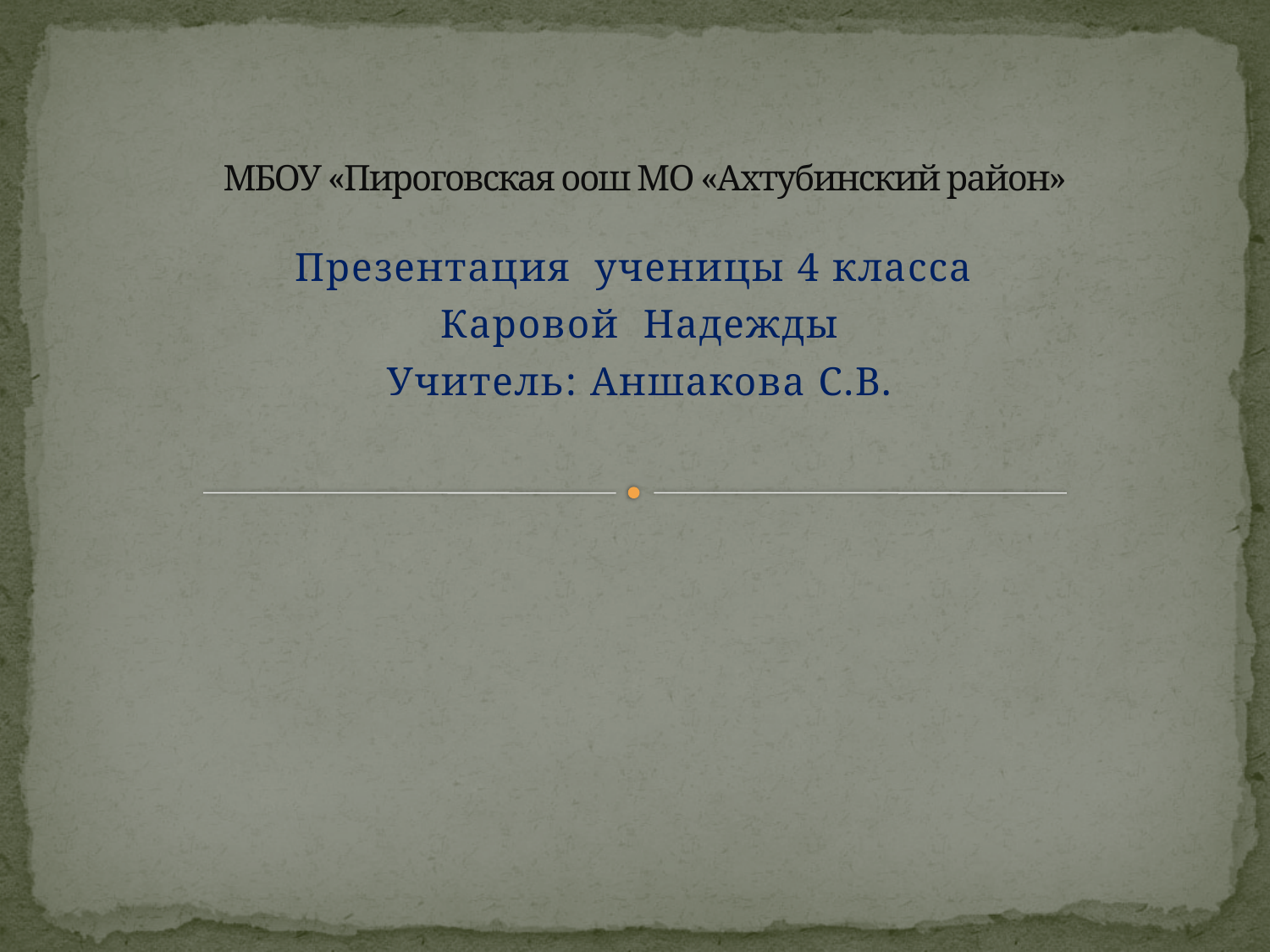

# МБОУ «Пироговская оош МО «Ахтубинский район»
Презентация  ученицы 4 класса
Каровой  Надежды
Учитель: Аншакова С.В.